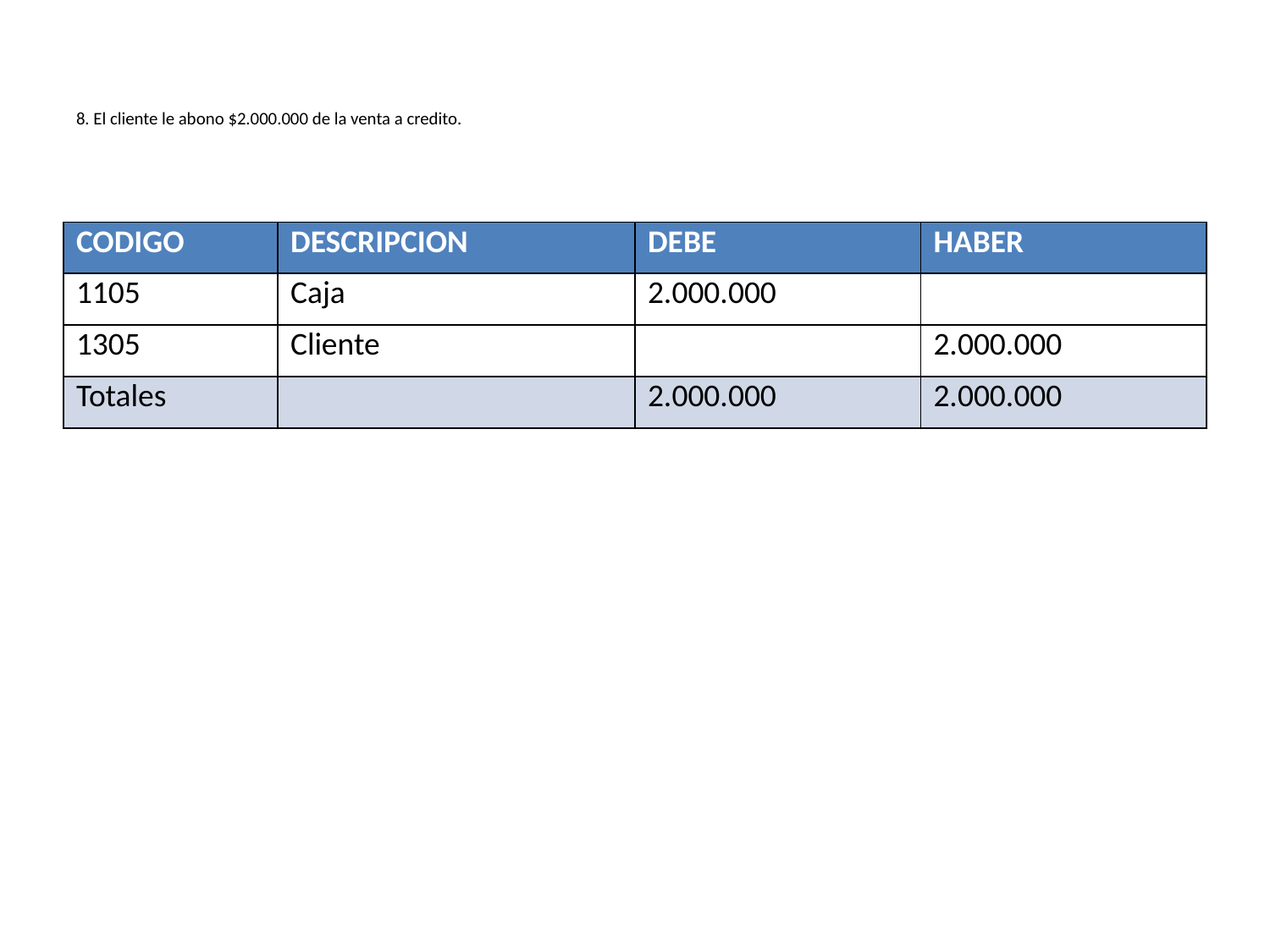

# 8. El cliente le abono $2.000.000 de la venta a credito.
| CODIGO | DESCRIPCION | DEBE | HABER |
| --- | --- | --- | --- |
| 1105 | Caja | 2.000.000 |  |
| 1305 | Cliente |  | 2.000.000 |
| Totales |  | 2.000.000 | 2.000.000 |